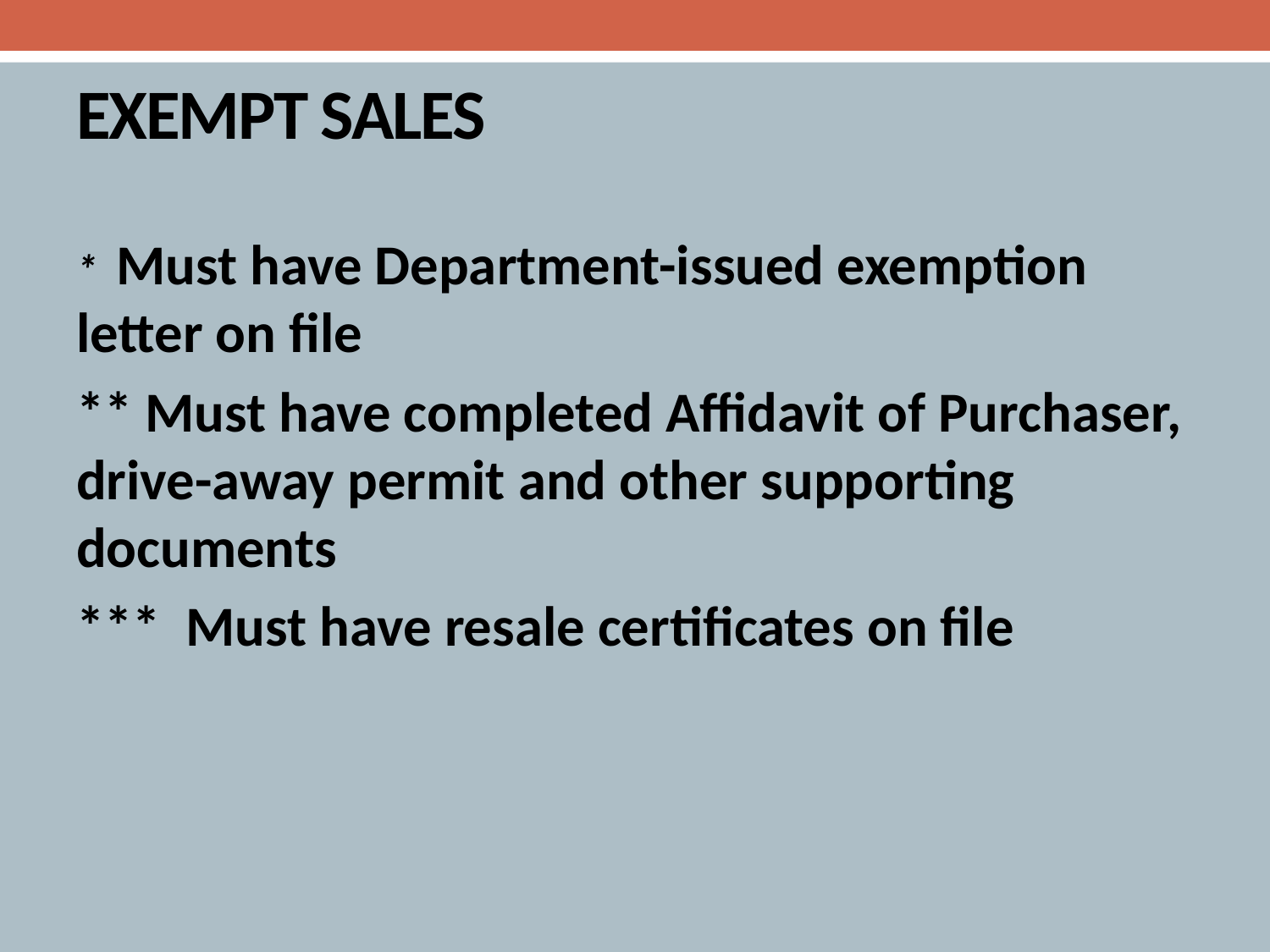

# EXEMPT SALES
*  Must have Department-issued exemption letter on file
** Must have completed Affidavit of Purchaser, drive-away permit and other supporting  documents
***  Must have resale certificates on file